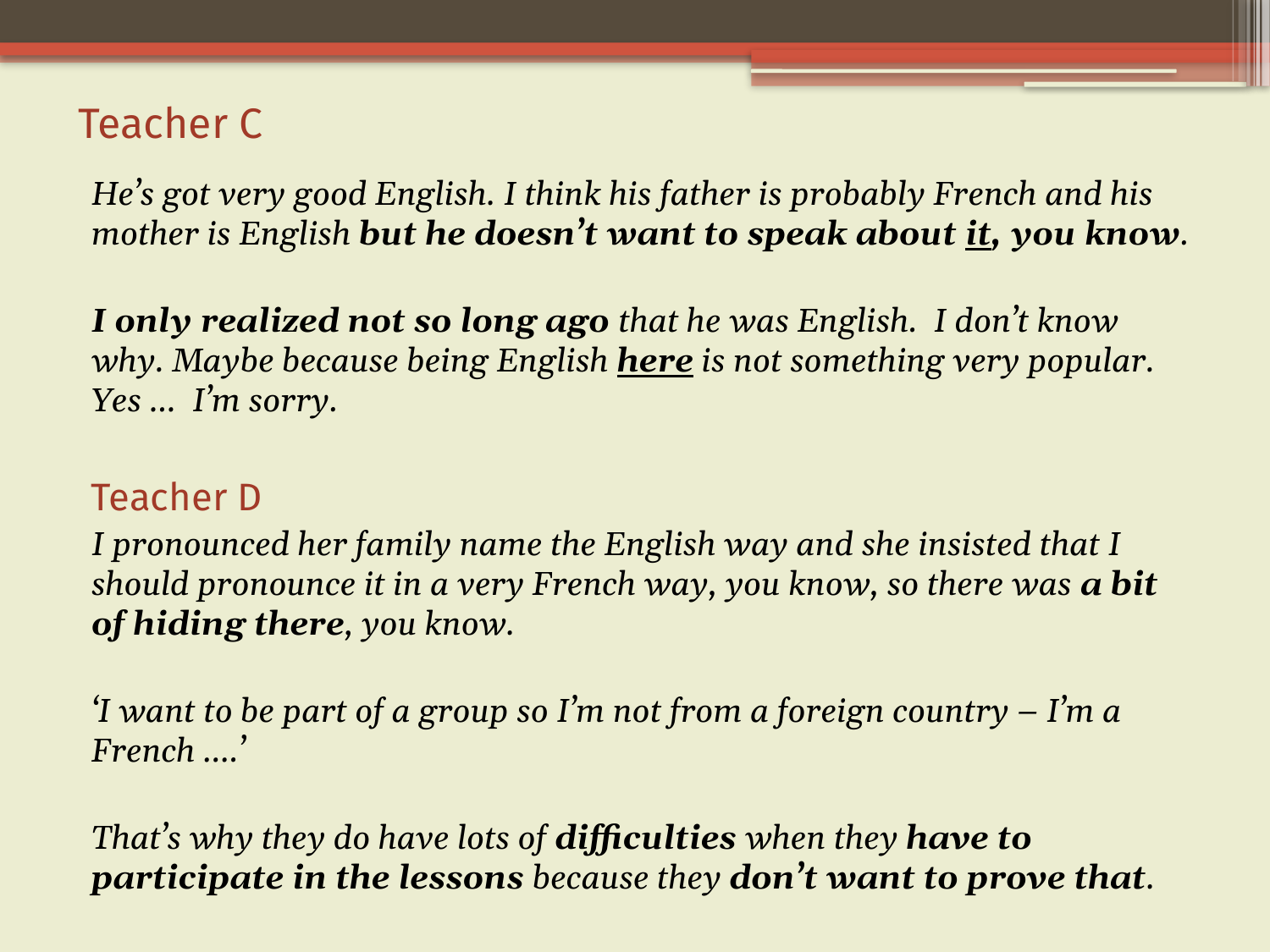

# Teacher C
He’s got very good English. I think his father is probably French and his mother is English but he doesn’t want to speak about it, you know.

I only realized not so long ago that he was English.  I don’t know why. Maybe because being English here is not something very popular.  Yes …  I’m sorry.

Teacher D
I pronounced her family name the English way and she insisted that I should pronounce it in a very French way, you know, so there was a bit of hiding there, you know.

‘I want to be part of a group so I’m not from a foreign country – I’m a French ….’

That’s why they do have lots of difficulties when they have to participate in the lessons because they don’t want to prove that.